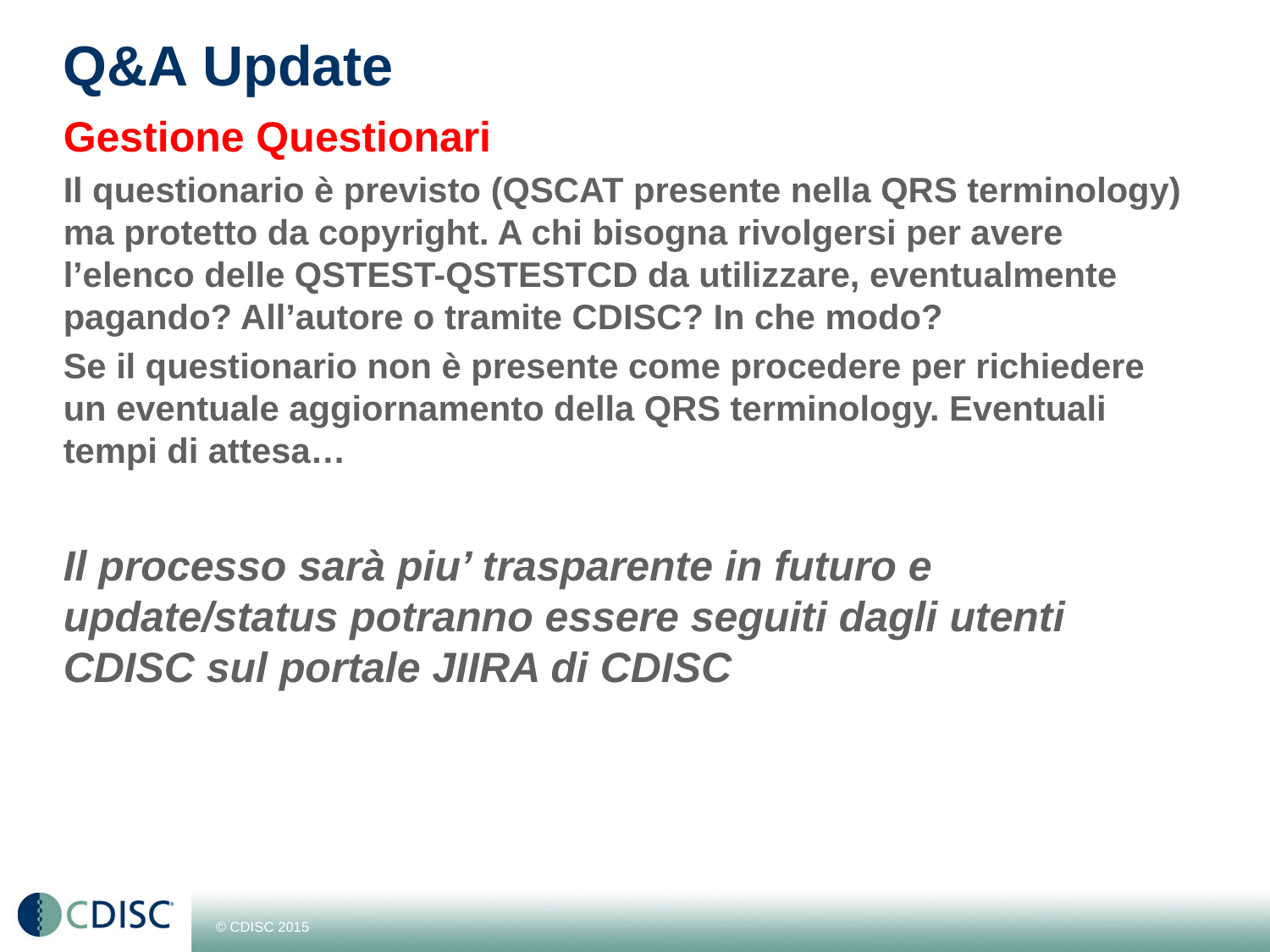

# Q&A Update
Gestione Questionari
Il questionario è previsto (QSCAT presente nella QRS terminology) ma protetto da copyright. A chi bisogna rivolgersi per avere l’elenco delle QSTEST-QSTESTCD da utilizzare, eventualmente pagando? All’autore o tramite CDISC? In che modo?
Se il questionario non è presente come procedere per richiedere un eventuale aggiornamento della QRS terminology. Eventuali tempi di attesa…

Il processo sarà piu’ trasparente in futuro e update/status potranno essere seguiti dagli utenti CDISC sul portale JIIRA di CDISC